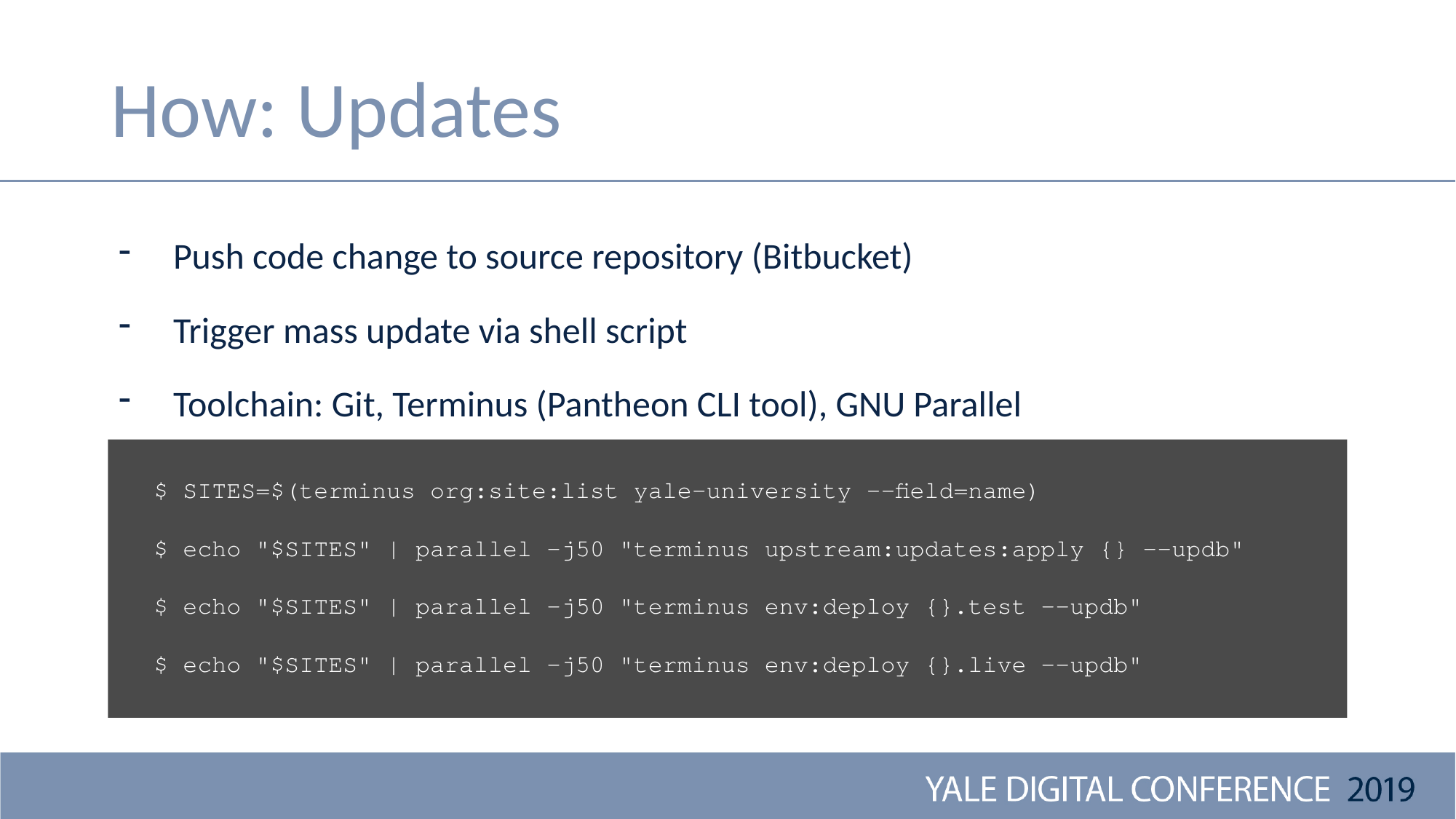

# How: Updates
Push code change to source repository (Bitbucket)
Trigger mass update via shell script
Toolchain: Git, Terminus (Pantheon CLI tool), GNU Parallel
$ SITES=$(terminus org:site:list yale-university --field=name)
$ echo "$SITES" | parallel -j50 "terminus upstream:updates:apply {} --updb"

$ echo "$SITES" | parallel -j50 "terminus env:deploy {}.test --updb"

$ echo "$SITES" | parallel -j50 "terminus env:deploy {}.live --updb"